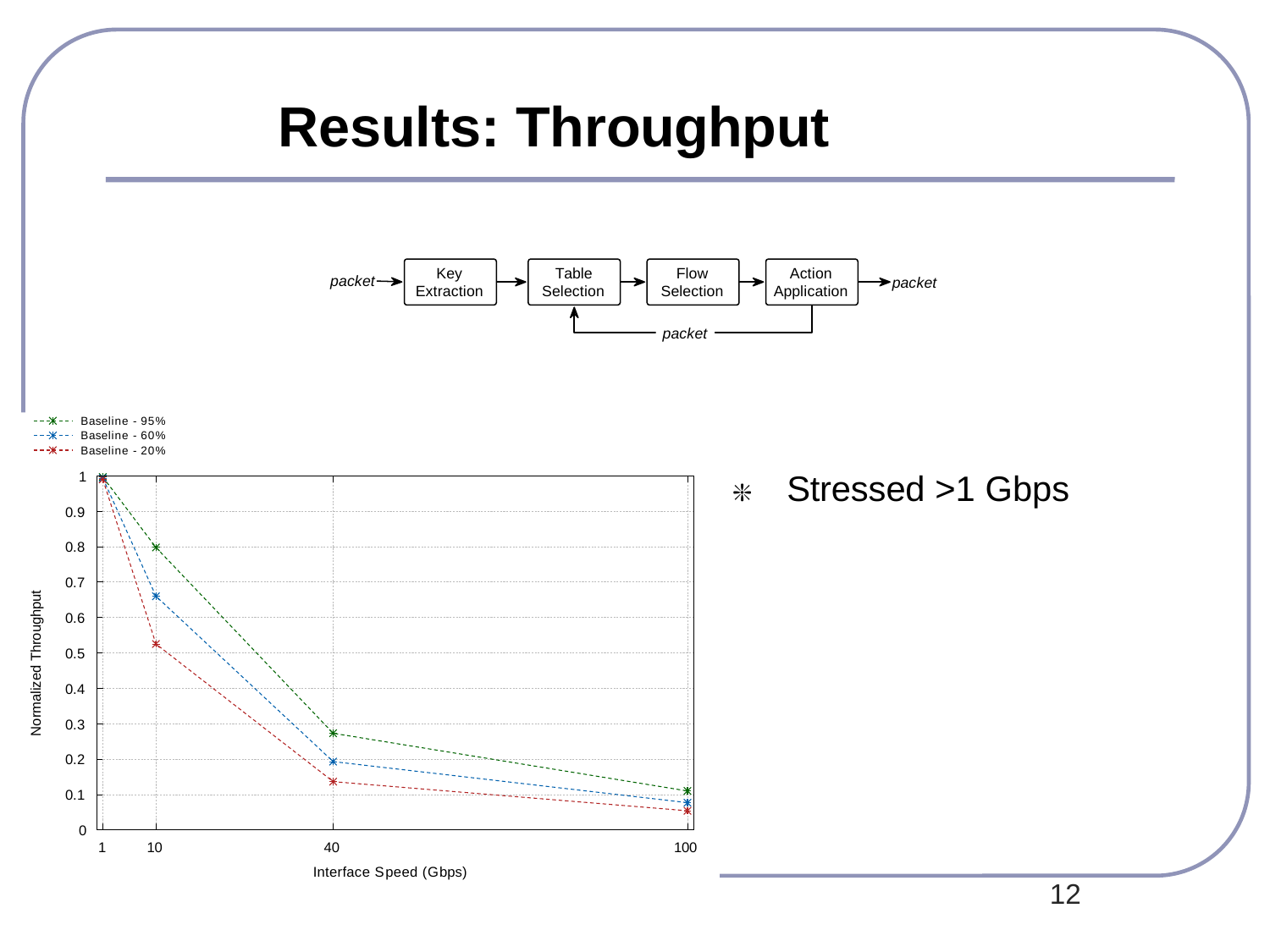

# Results: Throughput

Key Extraction
Table Selection
Flow Selection
Action Application
packet
packet

packet

Baseline - 95%
Baseline - 60%
Baseline - 20%

❇	Stressed >1 Gbps
1

0.9

0.8

Normalized Throughput
0.7

0.6

0.5

0.4

0.3

0.2

0.1

0

1
10
40
Interface Speed (Gbps)
100
12